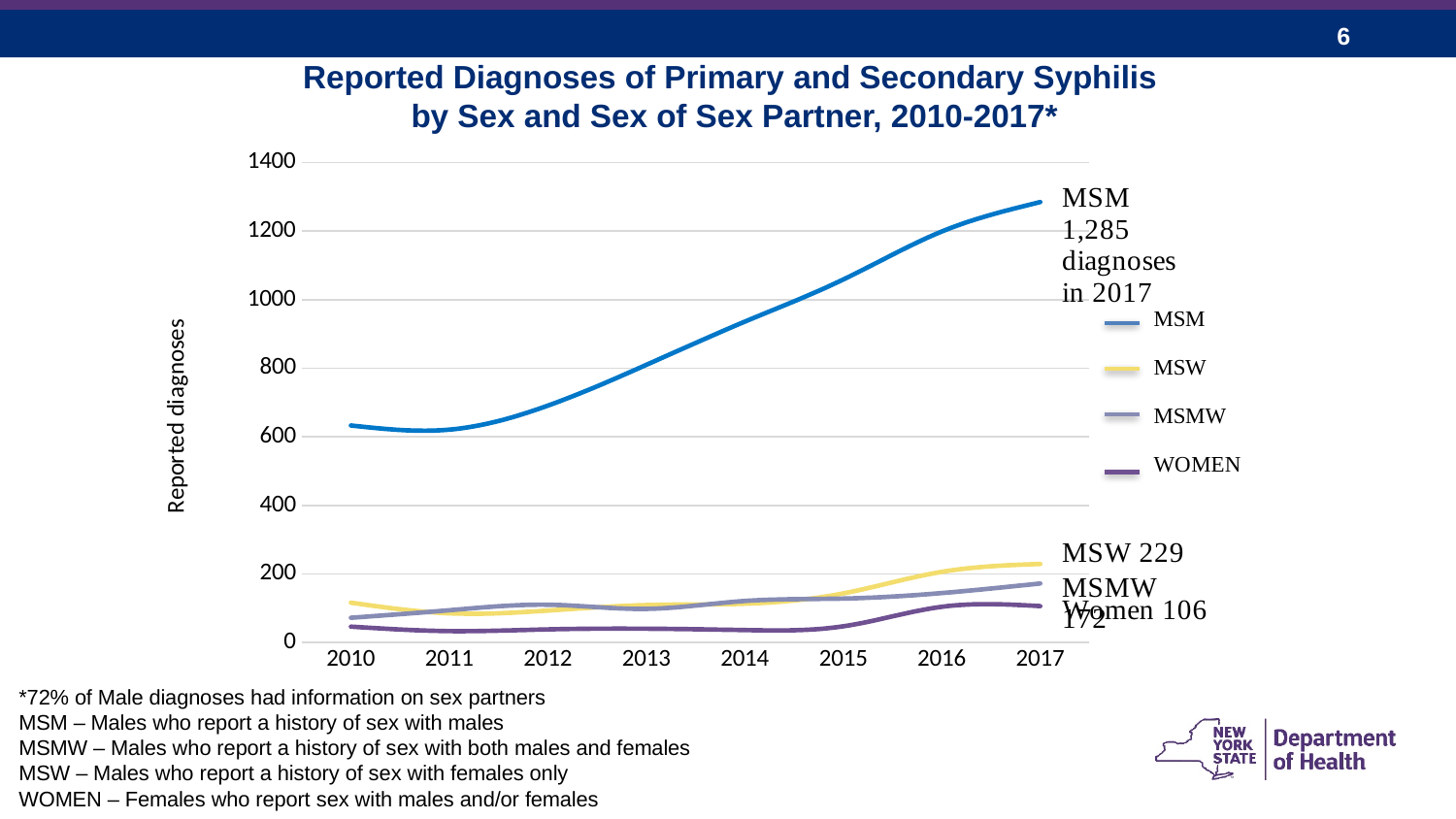

# Reported Diagnoses of Primary and Secondary Syphilis by Sex and Sex of Sex Partner, 2010-2017*

### Chart

| Category | MSM  | MSW | MSMW  | Women only |
|---|---|---|---|---|
| 2010 | 633.0 | 116.0 | 72.0 | 46.0 |
| 2011 | 621.0 | 85.0 | 94.0 | 33.0 |
| 2012 | 691.0 | 93.0 | 110.0 | 38.0 |
| 2013 | 810.0 | 109.0 | 98.0 | 40.0 |
| 2014 | 936.0 | 113.0 | 121.0 | 36.0 |
| 2015 | 1059.0 | 143.0 | 128.0 | 47.0 |
| 2016 | 1199.0 | 206.0 | 144.0 | 104.0 |
| 2017 | 1285.0 | 229.0 | 172.0 | 106.0 |
*72% of Male diagnoses had information on sex partners
MSM – Males who report a history of sex with males
MSMW – Males who report a history of sex with both males and females
MSW – Males who report a history of sex with females only
WOMEN – Females who report sex with males and/or females